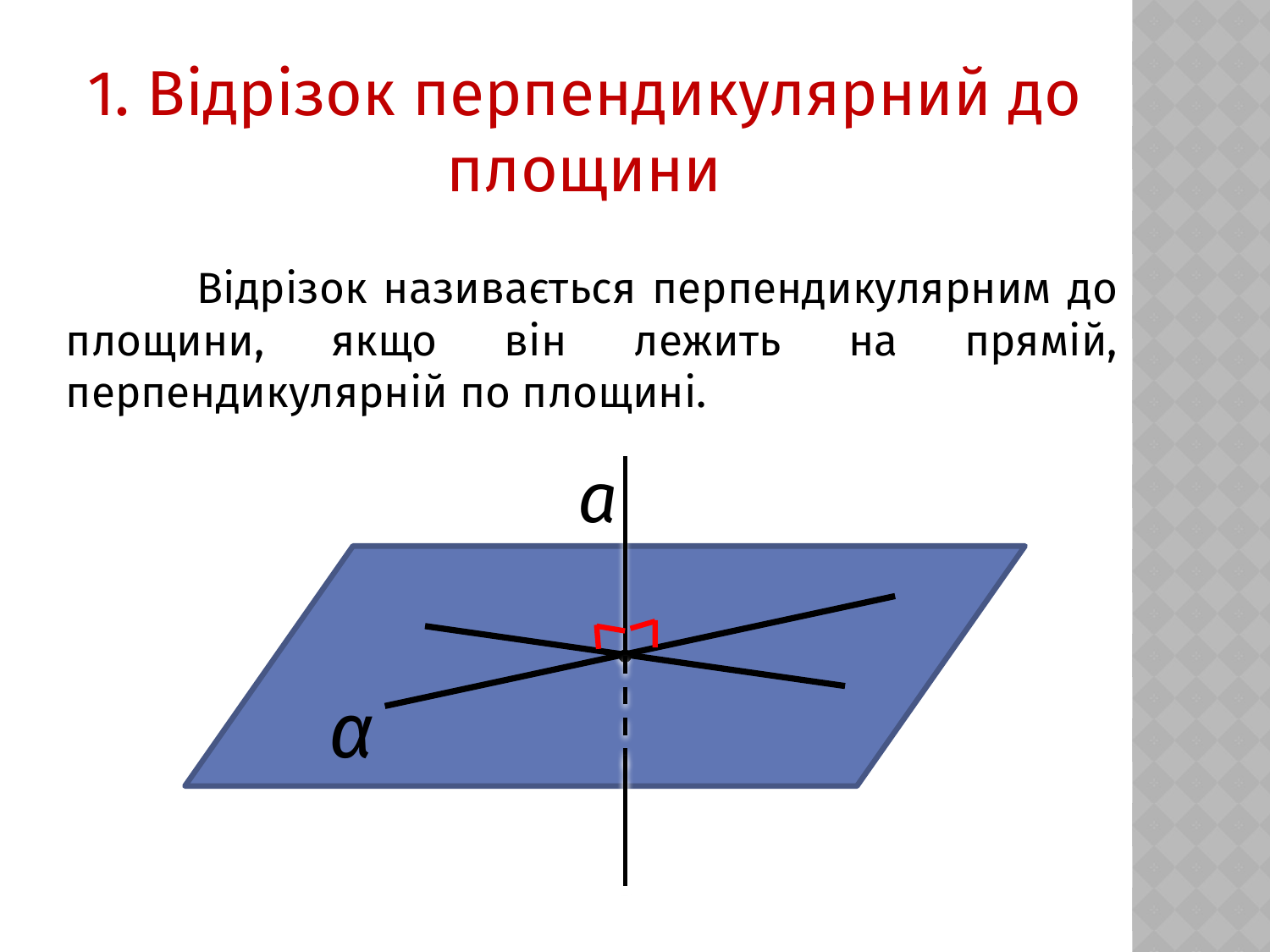

1. Відрізок перпендикулярний до площини
# Відрізок називається перпендикулярним до площини, якщо він лежить на прямій, перпендикулярній по площині.
а

α